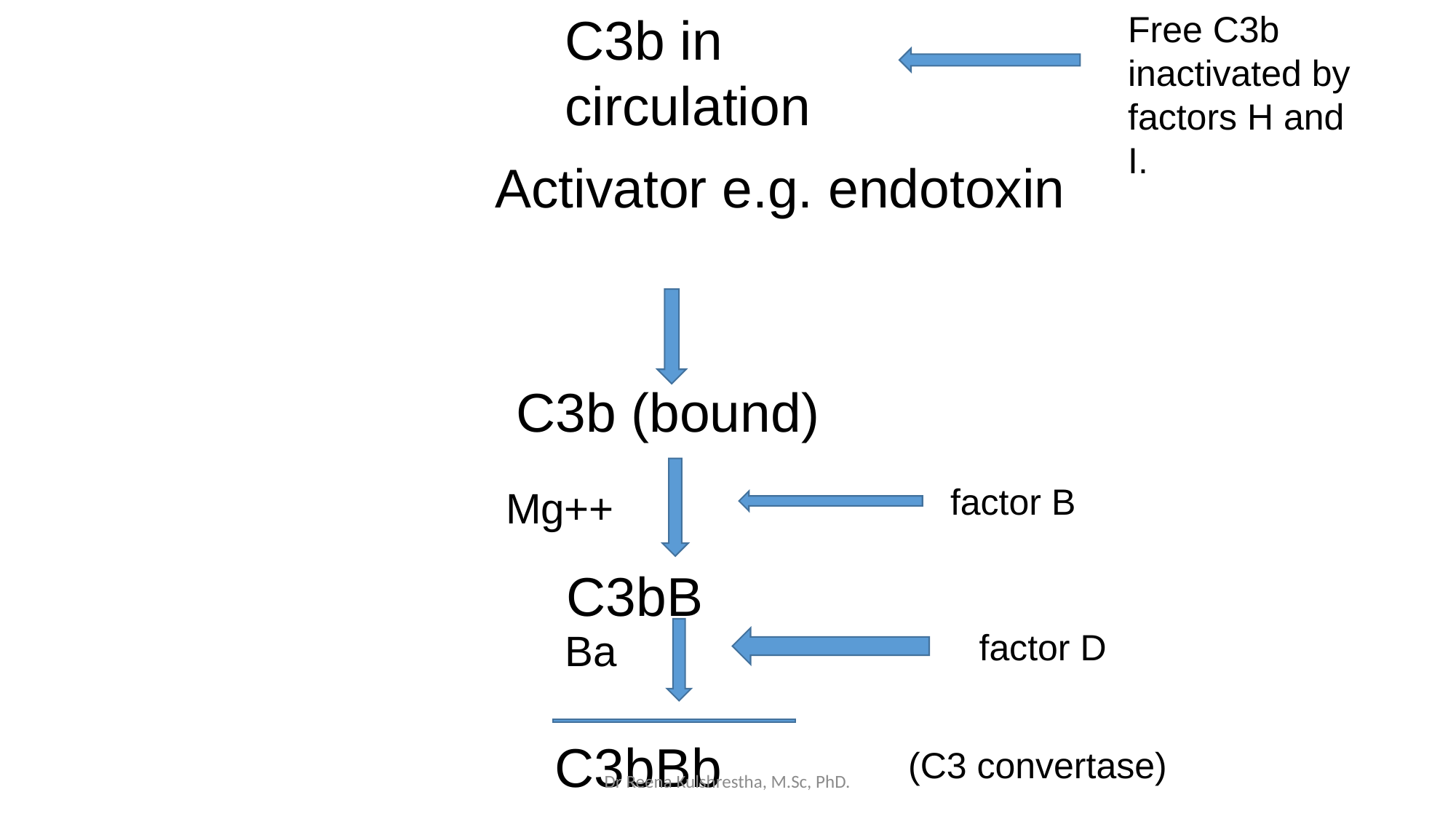

C3b in circulation
Free C3b inactivated by factors H and I.

+
Activator e.g. endotoxin

C3b (bound)

factor B
Mg++

C3bB

Ba
factor D

C3bBb
(C3 convertase)
Dr Reena Kulshrestha, M.Sc, PhD.